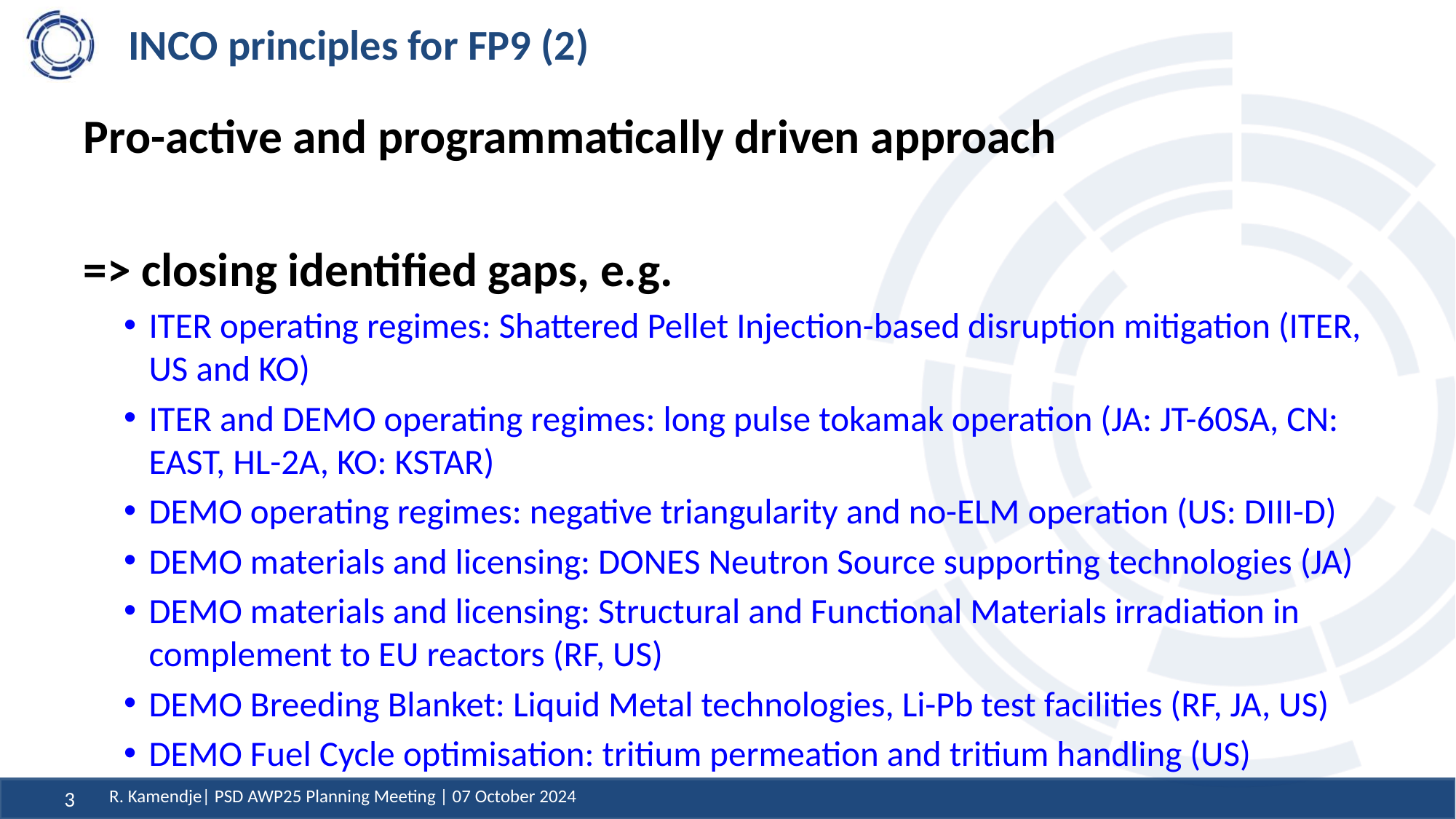

# INCO principles for FP9 (2)
Pro-active and programmatically driven approach

=> closing identified gaps, e.g.
ITER operating regimes: Shattered Pellet Injection-based disruption mitigation (ITER, US and KO)
ITER and DEMO operating regimes: long pulse tokamak operation (JA: JT-60SA, CN: EAST, HL-2A, KO: KSTAR)
DEMO operating regimes: negative triangularity and no-ELM operation (US: DIII-D)
DEMO materials and licensing: DONES Neutron Source supporting technologies (JA)
DEMO materials and licensing: Structural and Functional Materials irradiation in complement to EU reactors (RF, US)
DEMO Breeding Blanket: Liquid Metal technologies, Li-Pb test facilities (RF, JA, US)
DEMO Fuel Cycle optimisation: tritium permeation and tritium handling (US)

R. Kamendje| PSD AWP25 Planning Meeting | 07 October 2024
3